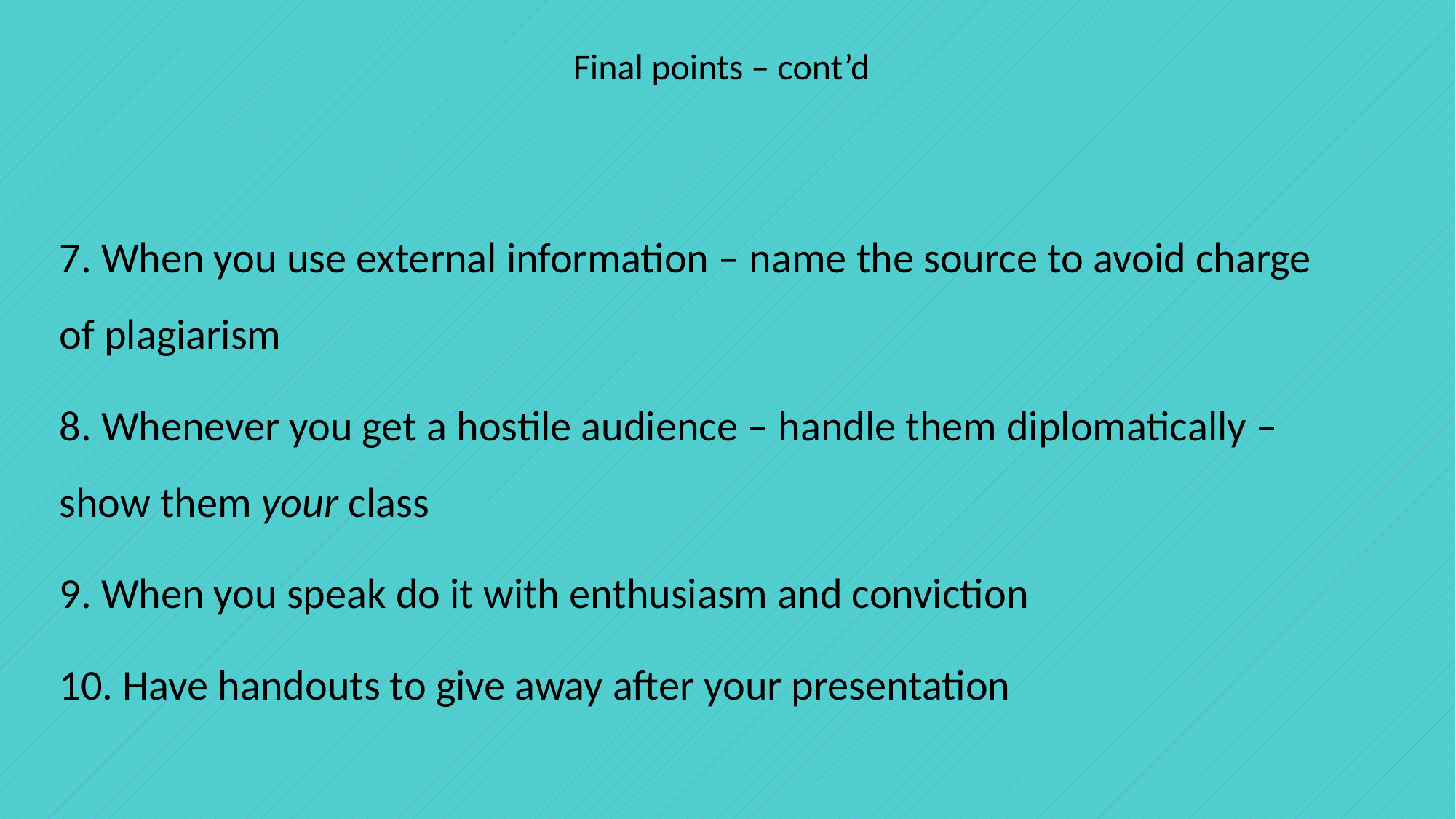

# Final points – cont’d

7. When you use external information – name the source to avoid charge of plagiarism
8. Whenever you get a hostile audience – handle them diplomatically – show them your class
9. When you speak do it with enthusiasm and conviction
10. Have handouts to give away after your presentation